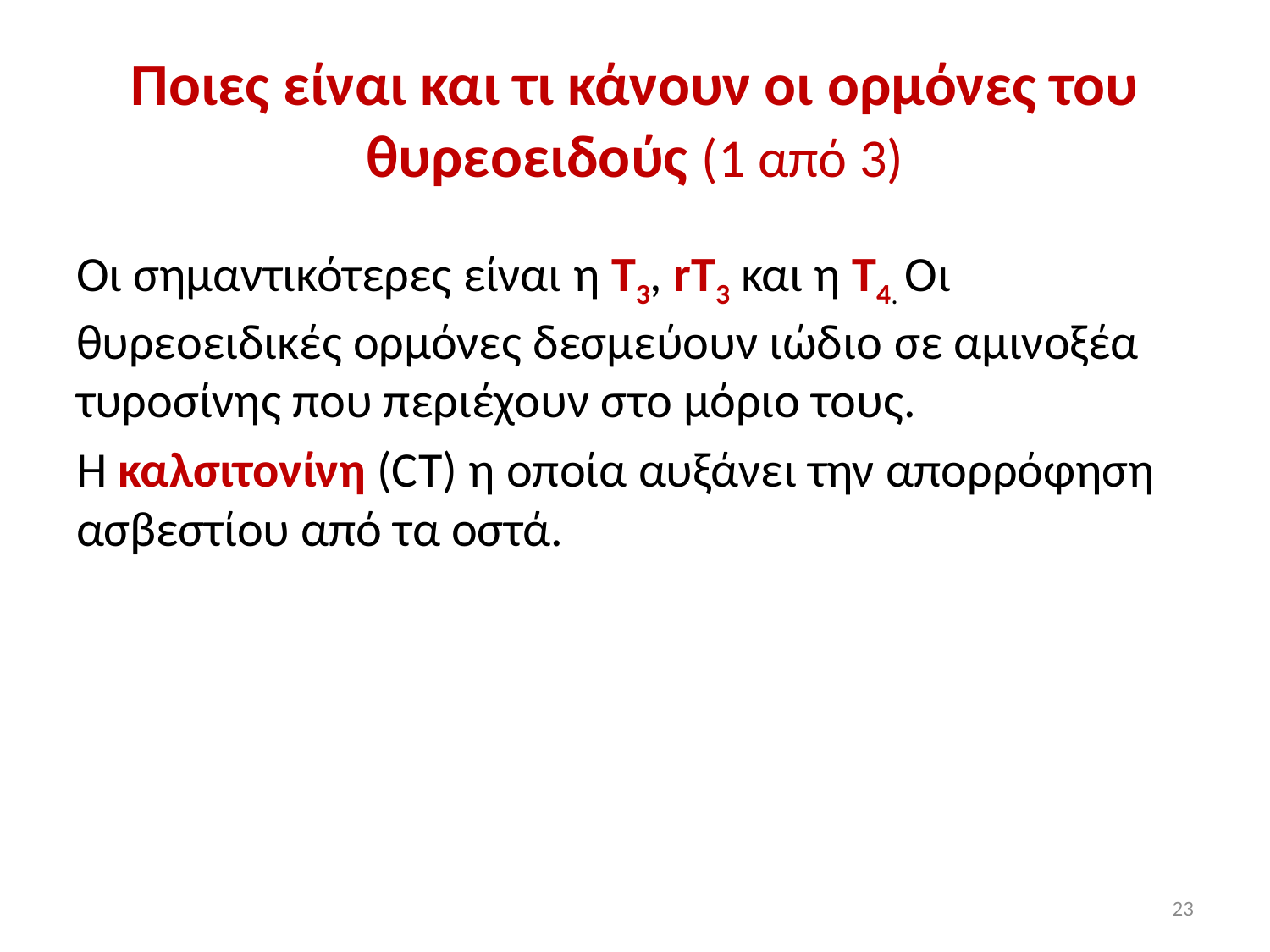

# Ποιες είναι και τι κάνουν οι ορμόνες του θυρεοειδούς (1 από 3)
Οι σημαντικότερες είναι η Τ3, rT3 και η Τ4. Οι θυρεοειδικές ορμόνες δεσμεύουν ιώδιο σε αμινοξέα τυροσίνης που περιέχουν στο μόριο τους.
Η καλσιτονίνη (CT) η οποία αυξάνει την απορρόφηση ασβεστίου από τα οστά.

23